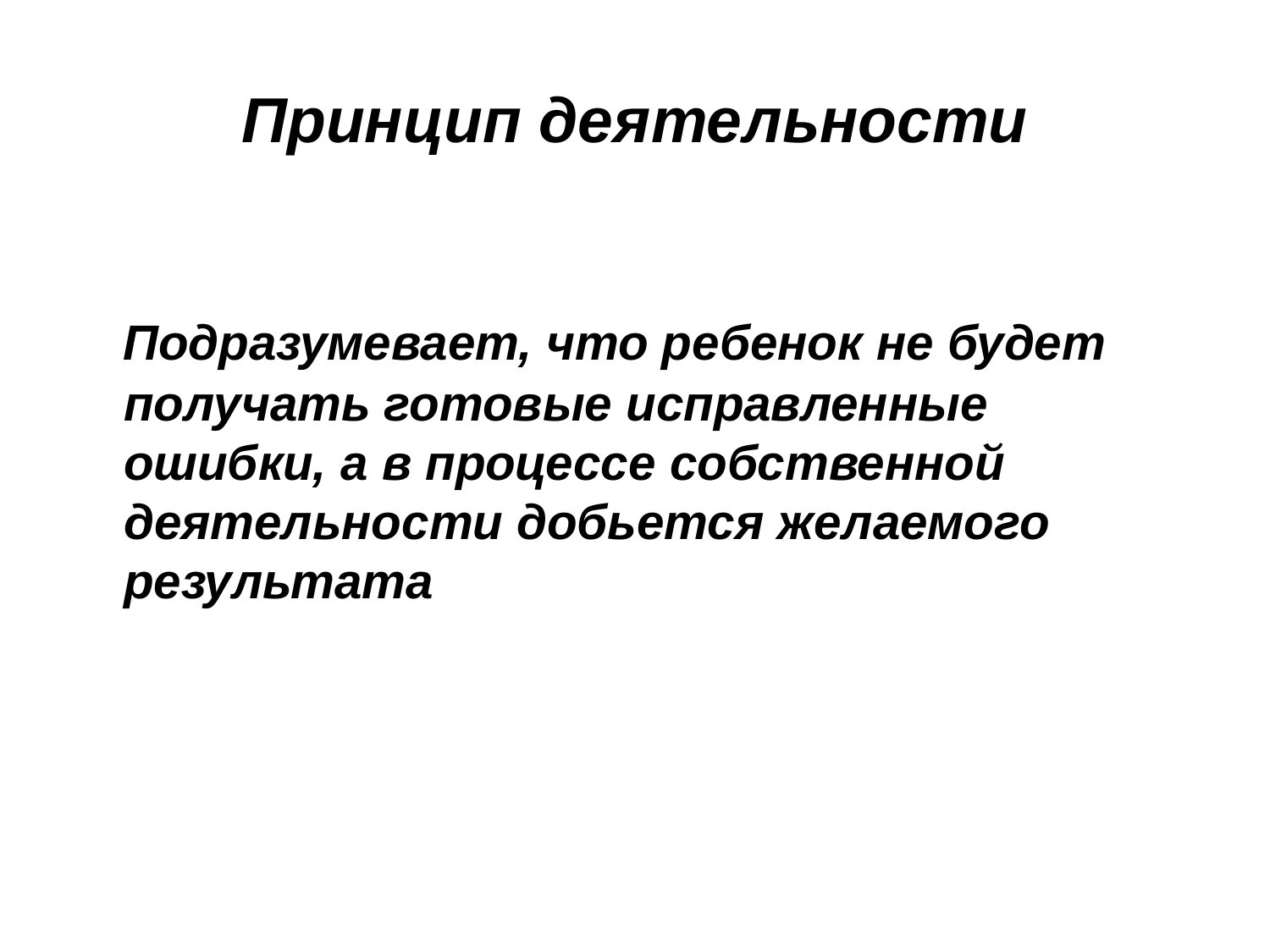

# Принцип деятельности
   Подразумевает, что ребенок не будет получать готовые исправленные ошибки, а в процессе собственной деятельности добьется желаемого  результата